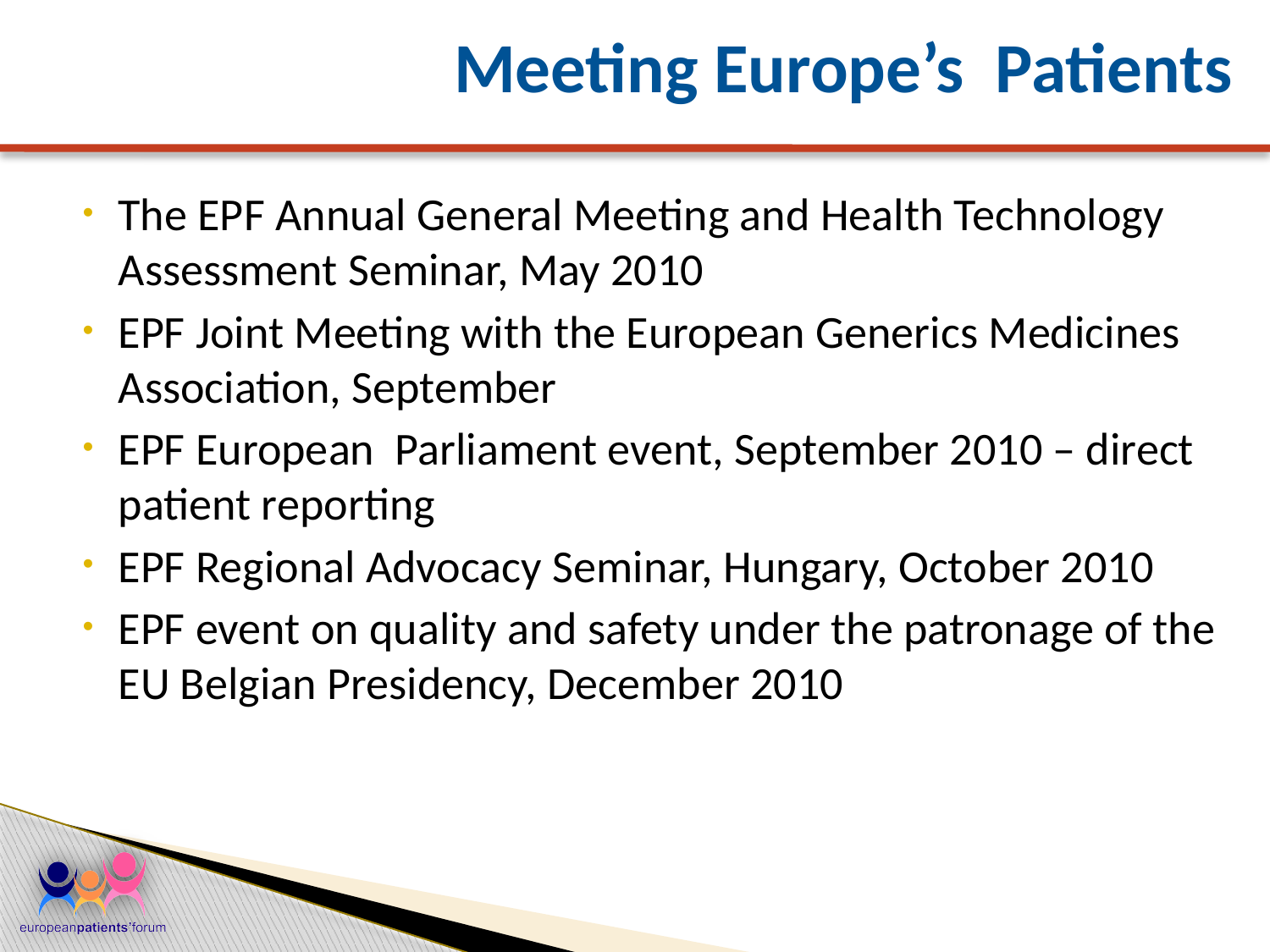

# Meeting Europe’s  Patients
The EPF Annual General Meeting and Health Technology Assessment Seminar, May 2010
EPF Joint Meeting with the European Generics Medicines Association, September
EPF European  Parliament event, September 2010 – direct patient reporting
EPF Regional Advocacy Seminar, Hungary, October 2010
EPF event on quality and safety under the patronage of the EU Belgian Presidency, December 2010